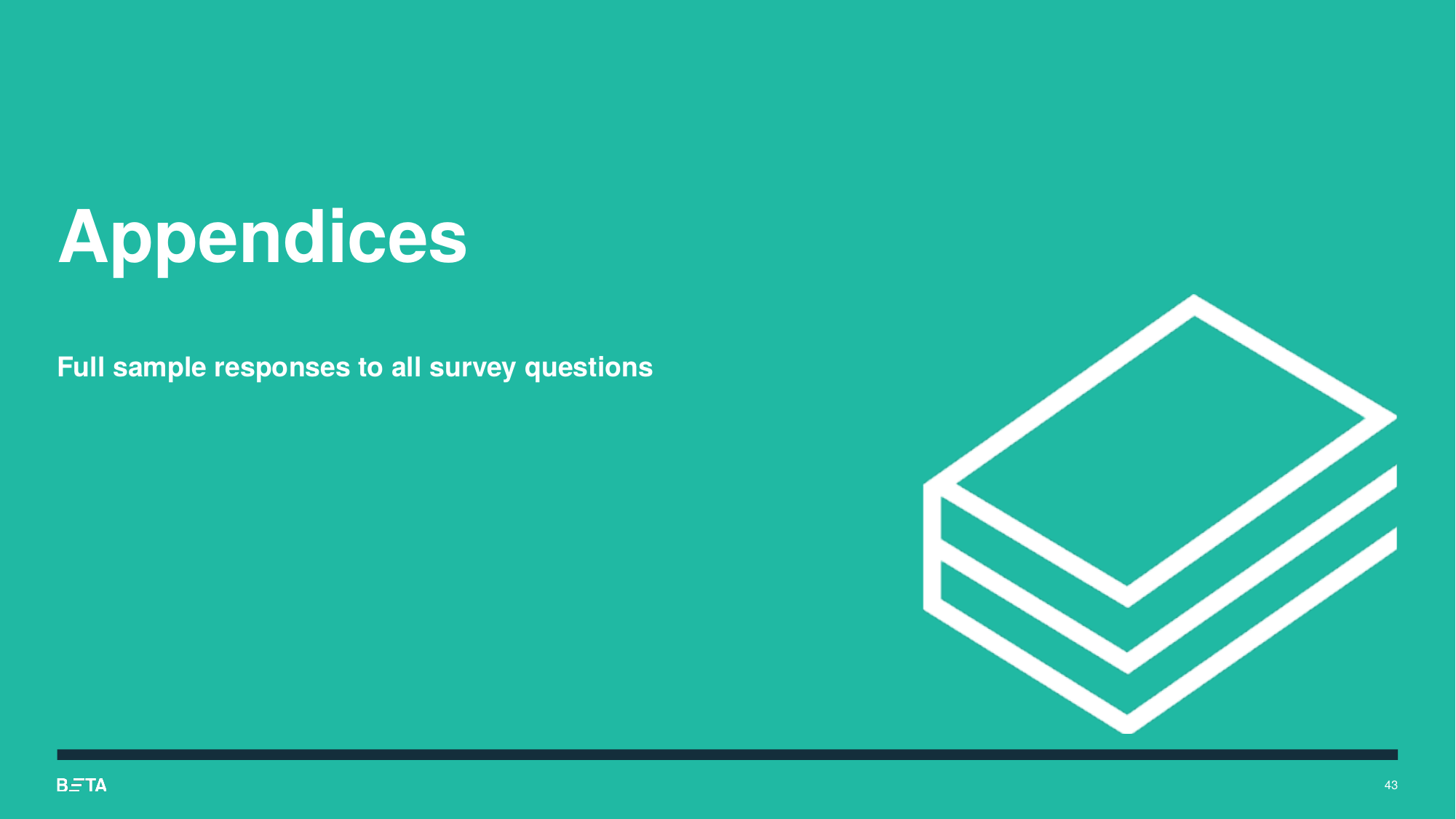

# Appendices
Full sample responses to all survey questions
43